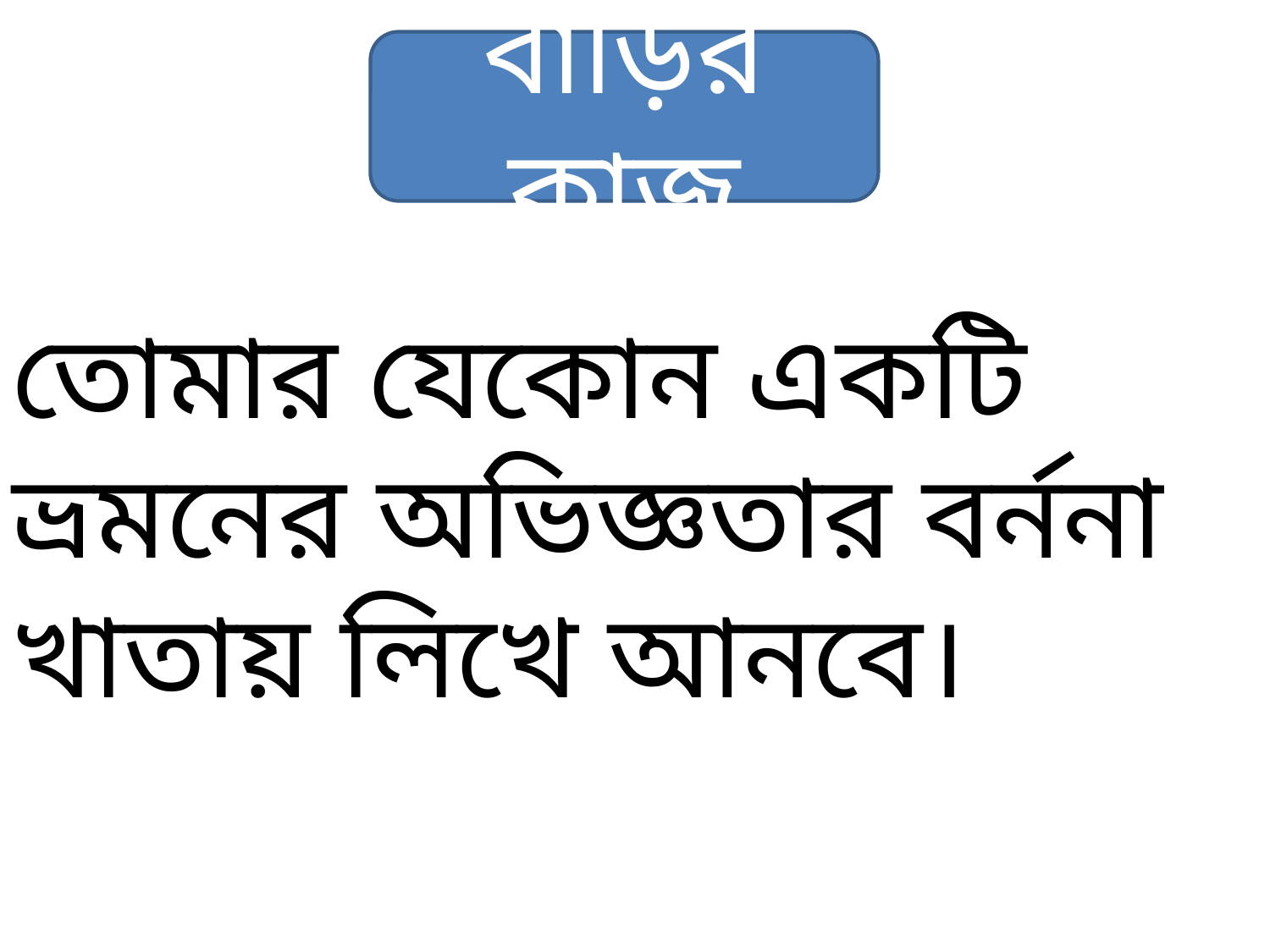

বাড়ির কাজ
তোমার যেকোন একটি ভ্রমনের অভিজ্ঞতার বর্ননা খাতায় লিখে আনবে।